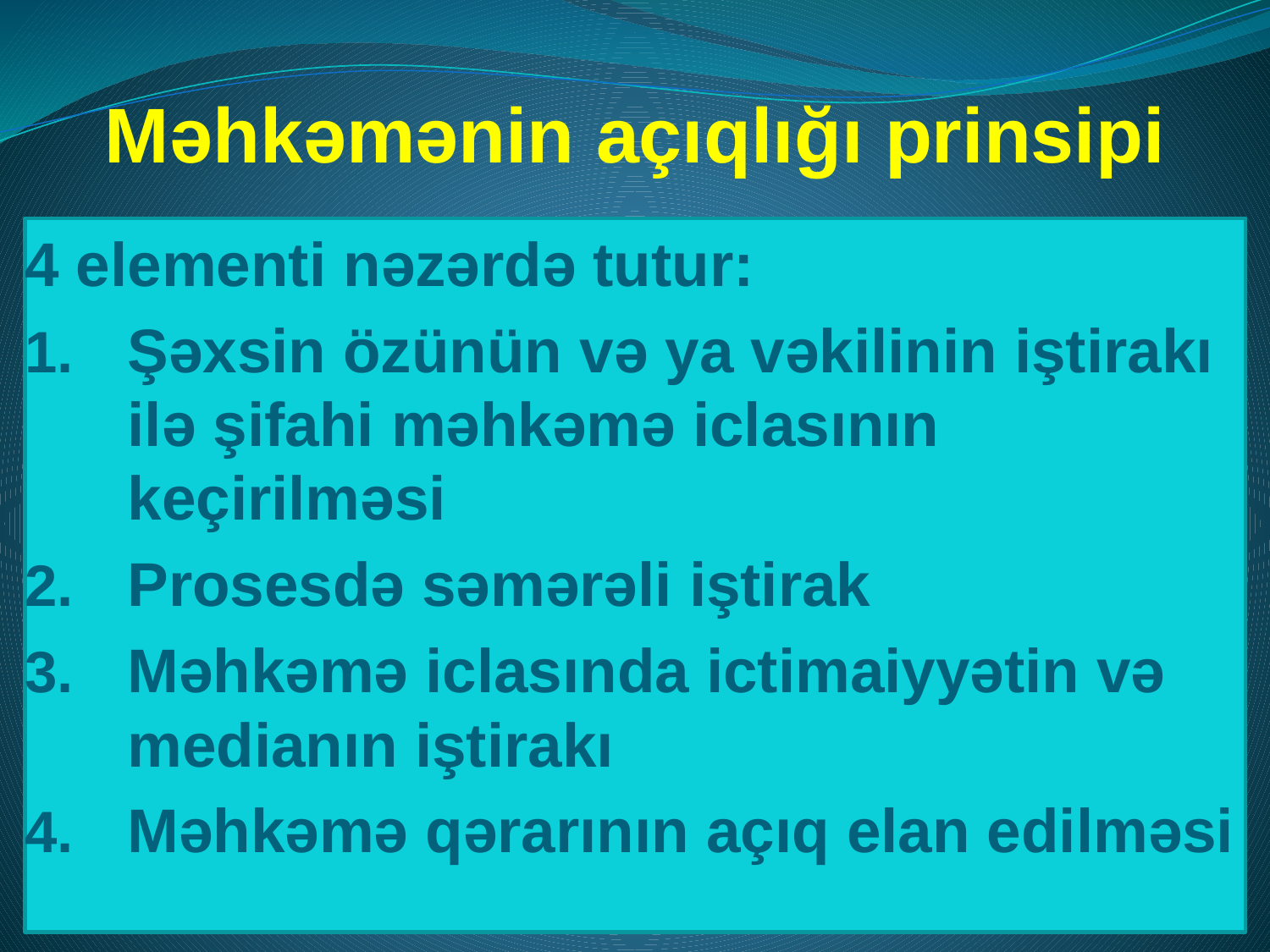

# Məhkəmənin açıqlığı prinsipi
4 elementi nəzərdə tutur:
Şəxsin özünün və ya vəkilinin iştirakı ilə şifahi məhkəmə iclasının keçirilməsi
Prosesdə səmərəli iştirak
Məhkəmə iclasında ictimaiyyətin və medianın iştirakı
Məhkəmə qərarının açıq elan edilməsi